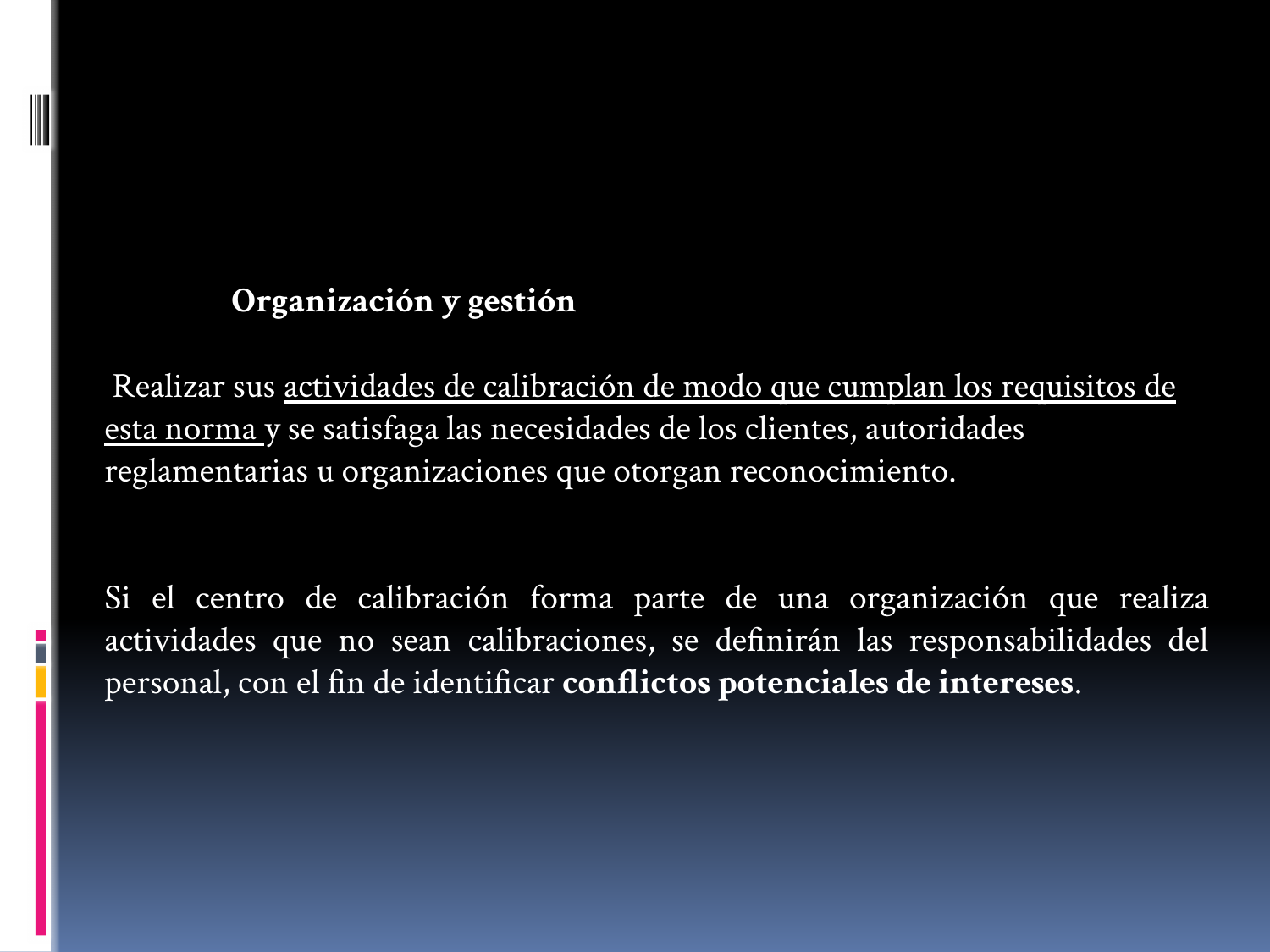

Organización y gestión

 Realizar sus actividades de calibración de modo que cumplan los requisitos de esta norma y se satisfaga las necesidades de los clientes, autoridades reglamentarias u organizaciones que otorgan reconocimiento.

Si el centro de calibración forma parte de una organización que realiza actividades que no sean calibraciones, se definirán las responsabilidades del personal, con el fin de identificar conflictos potenciales de intereses.